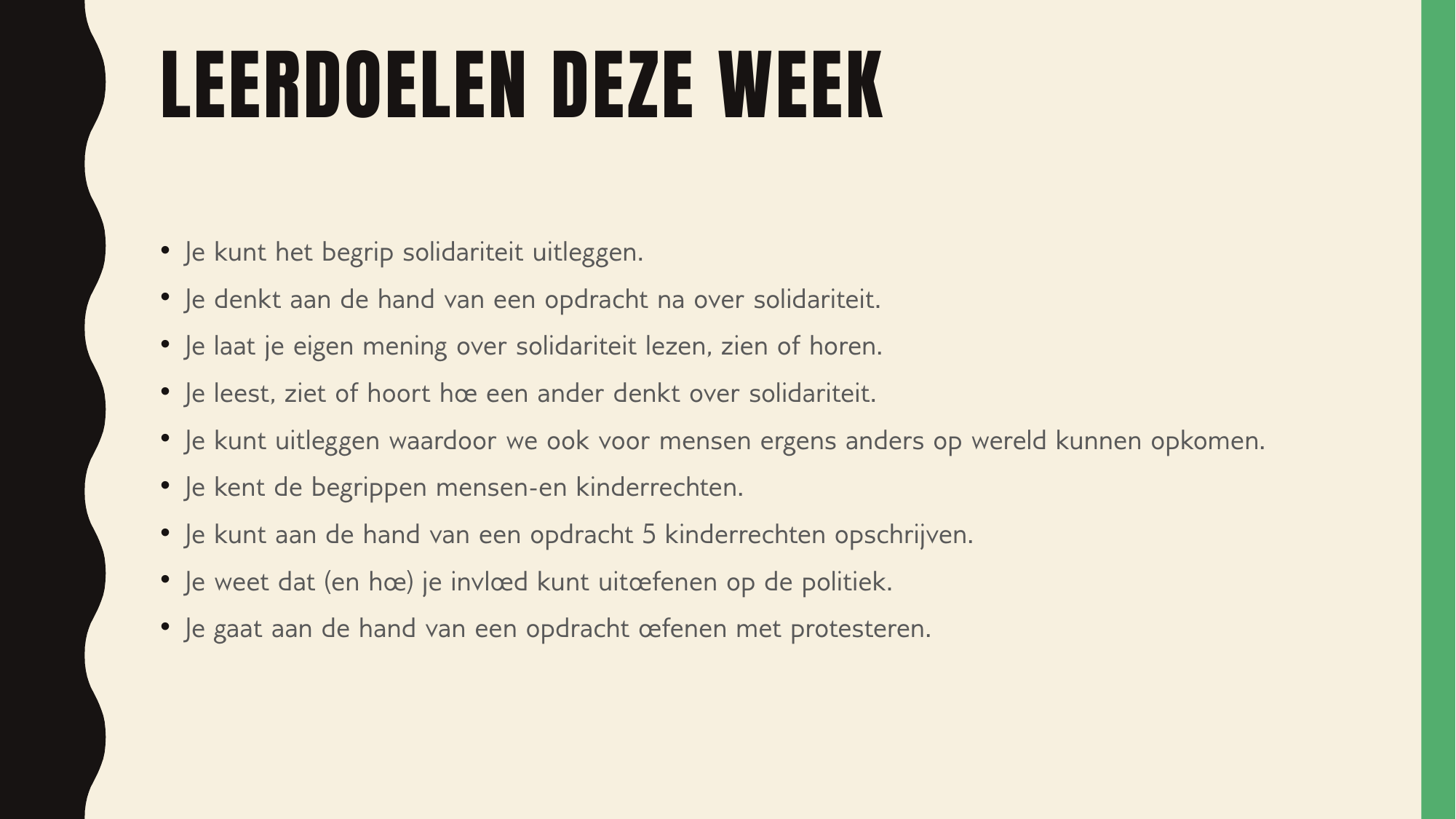

# Leerdoelen deze week
Je kunt het begrip solidariteit uitleggen.
Je denkt aan de hand van een opdracht na over solidariteit.
Je laat je eigen mening over solidariteit lezen, zien of horen.
Je leest, ziet of hoort hoe een ander denkt over solidariteit.
Je kunt uitleggen waardoor we ook voor mensen ergens anders op wereld kunnen opkomen.
Je kent de begrippen mensen-en kinderrechten.
Je kunt aan de hand van een opdracht 5 kinderrechten opschrijven.
Je weet dat (en hoe) je invloed kunt uitoefenen op de politiek.
Je gaat aan de hand van een opdracht oefenen met protesteren.